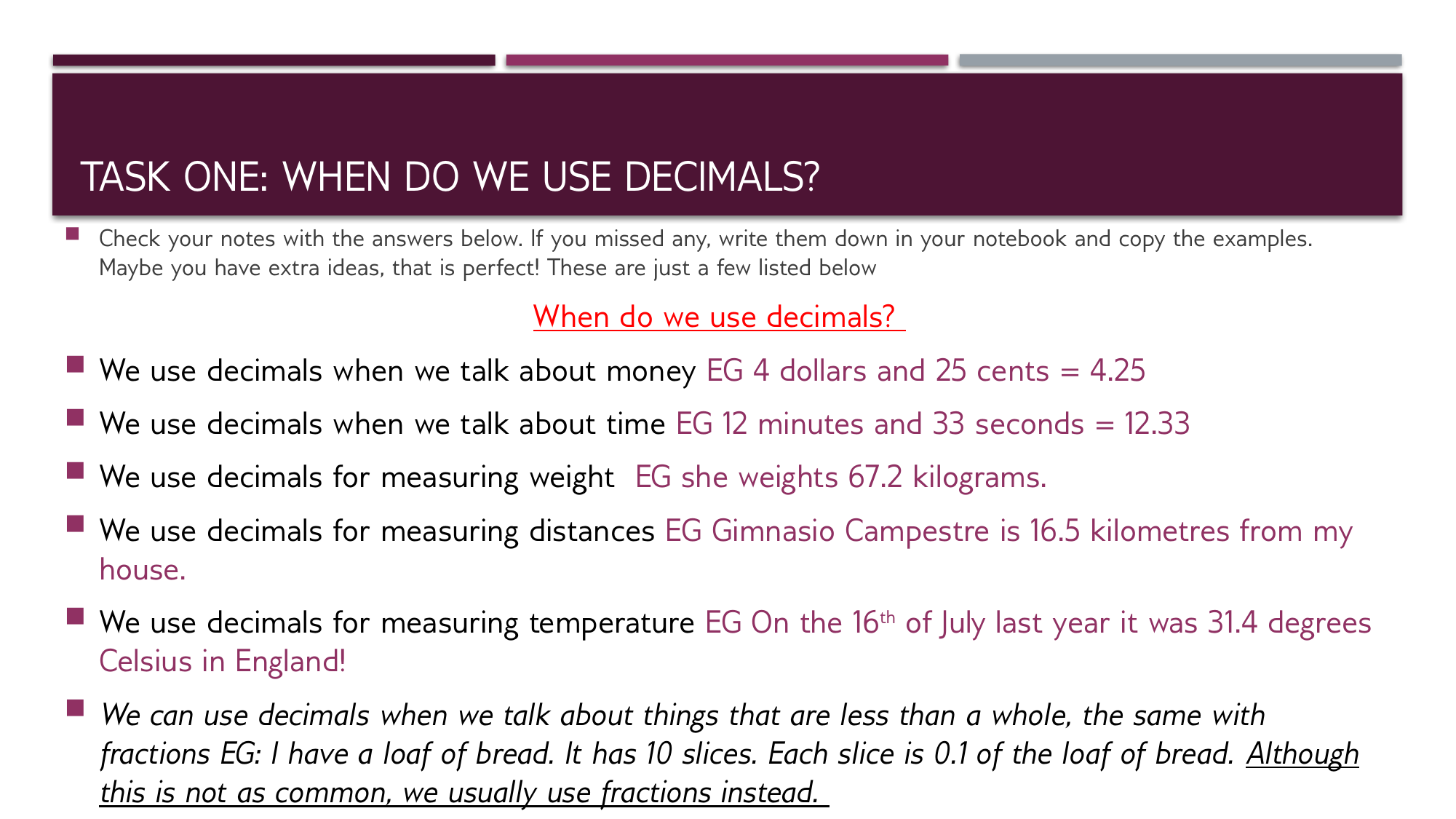

# Task One: When do we use decimals?
Check your notes with the answers below. If you missed any, write them down in your notebook and copy the examples.  Maybe you have extra ideas, that is perfect! These are just a few listed below
When do we use decimals?
We use decimals when we talk about money EG 4 dollars and 25 cents = 4.25
We use decimals when we talk about time EG 12 minutes and 33 seconds = 12.33
We use decimals for measuring weight  EG she weights 67.2 kilograms.
We use decimals for measuring distances EG Gimnasio Campestre is 16.5 kilometres from my house.
We use decimals for measuring temperature EG On the 16th of July last year it was 31.4 degrees Celsius in England!
We can use decimals when we talk about things that are less than a whole, the same with fractions EG: I have a loaf of bread. It has 10 slices. Each slice is 0.1 of the loaf of bread. Although this is not as common, we usually use fractions instead.